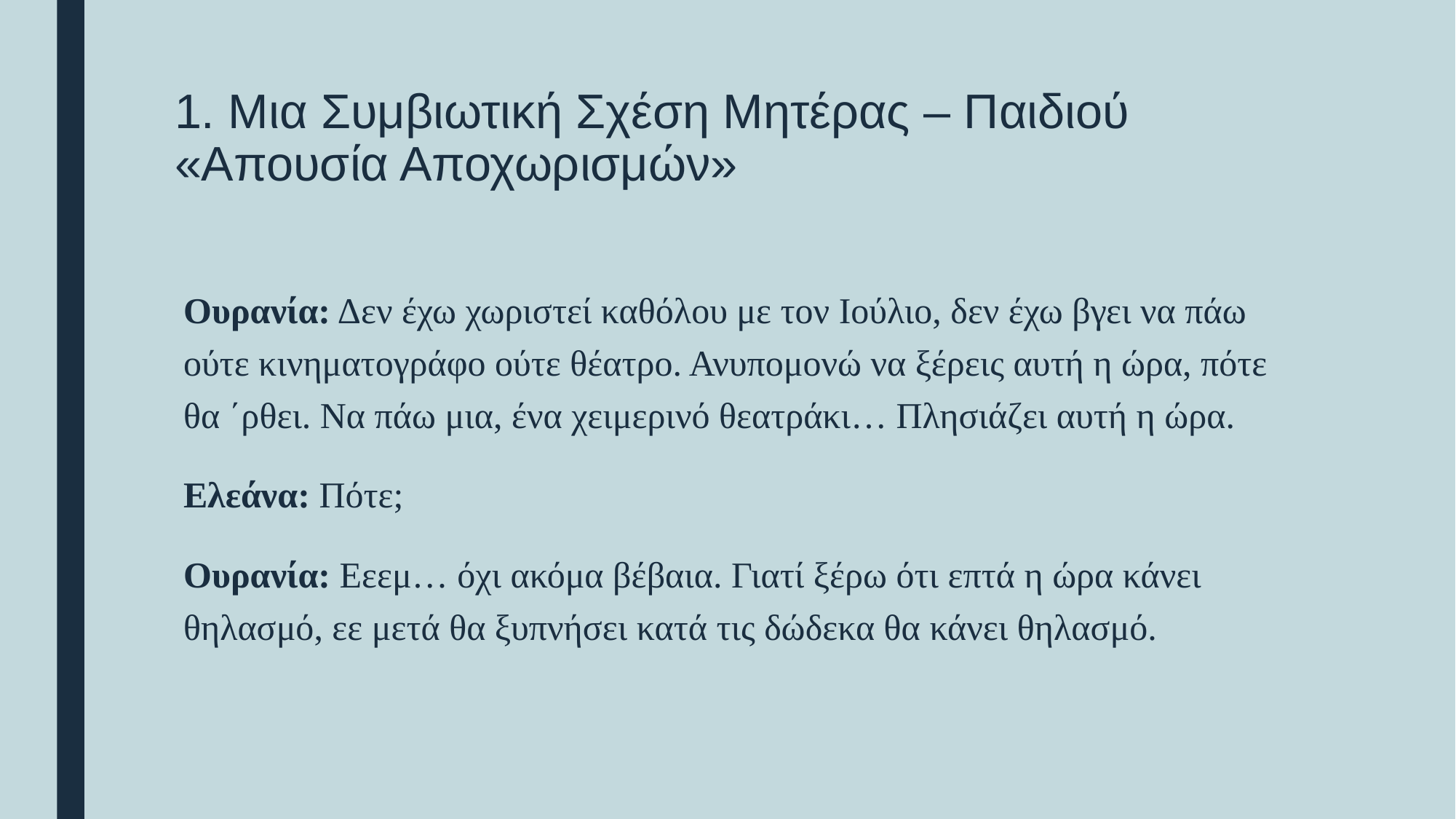

# 1. Μια Συμβιωτική Σχέση Μητέρας – Παιδιού «Απουσία Αποχωρισμών»
Ουρανία: Δεν έχω χωριστεί καθόλου με τον Ιούλιο, δεν έχω βγει να πάω ούτε κινηματογράφο ούτε θέατρο. Ανυπομονώ να ξέρεις αυτή η ώρα, πότε θα ΄ρθει. Να πάω μια, ένα χειμερινό θεατράκι… Πλησιάζει αυτή η ώρα.
Ελεάνα: Πότε;
Ουρανία: Εεεμ… όχι ακόμα βέβαια. Γιατί ξέρω ότι επτά η ώρα κάνει θηλασμό, εε μετά θα ξυπνήσει κατά τις δώδεκα θα κάνει θηλασμό.